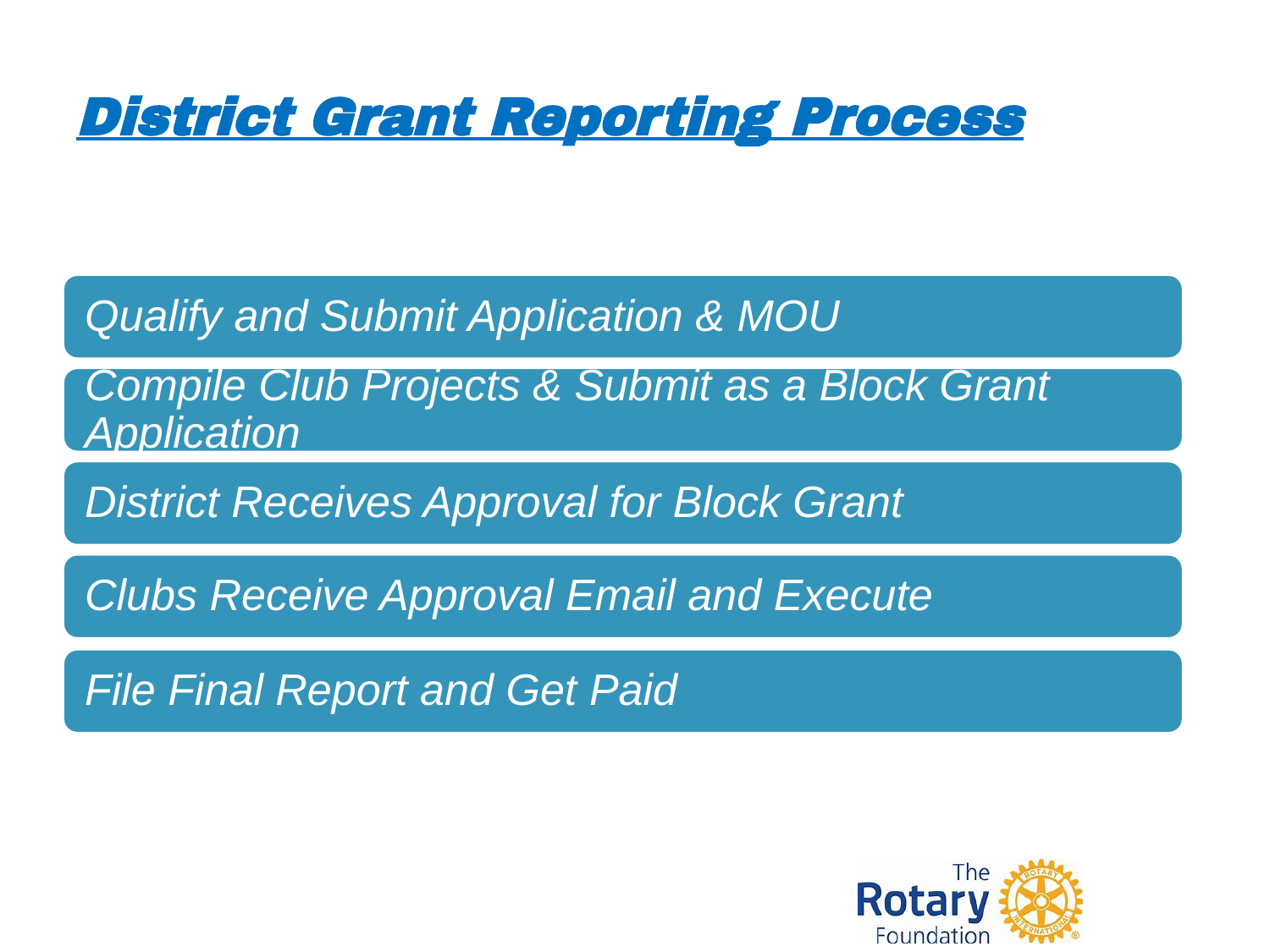

District Grant Reporting Process
Qualify and Submit Application & MOU
Compile Club Projects & Submit as a Block Grant Application
District Receives Approval for Block Grant
Clubs Receive Approval Email and Execute
File Final Report and Get Paid